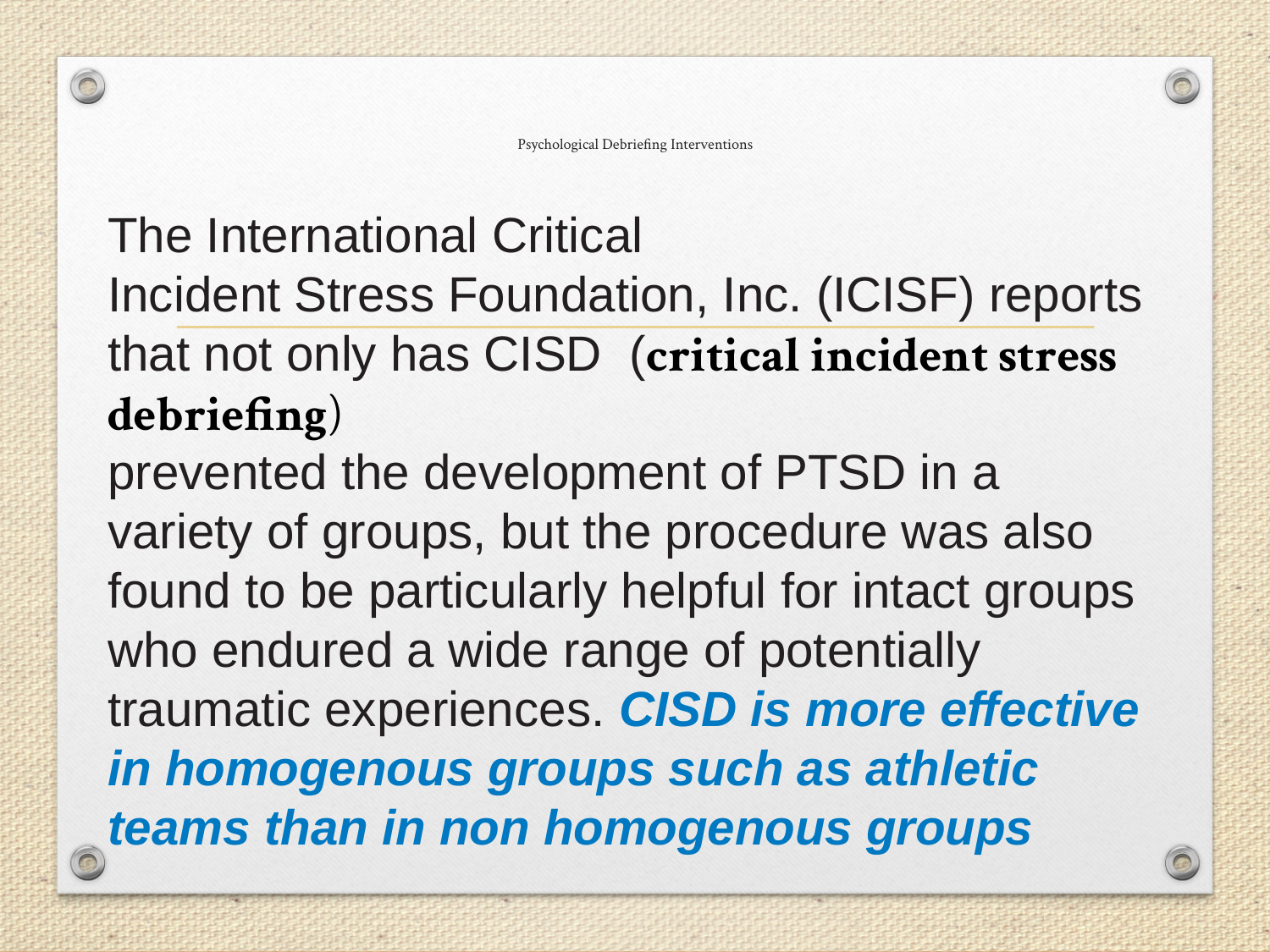

# Psychological Debriefing Interventions
The International Critical
Incident Stress Foundation, Inc. (ICISF) reports that not only has CISD  (critical incident stress debriefing)
prevented the development of PTSD in a
variety of groups, but the procedure was also found to be particularly helpful for intact groups who endured a wide range of potentially traumatic experiences. CISD is more effective in homogenous groups such as athletic teams than in non homogenous groups